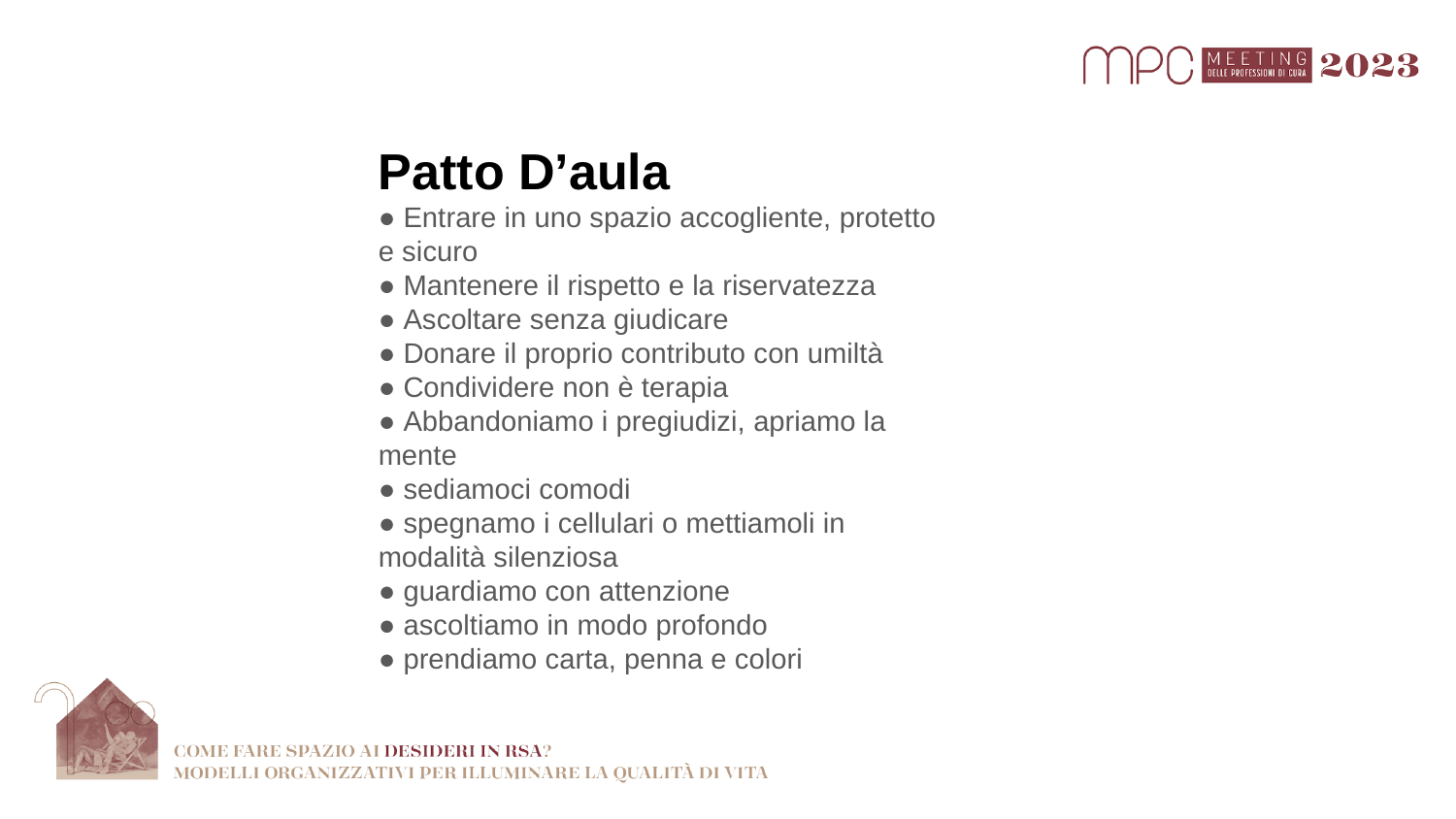

Patto D’aula
● Entrare in uno spazio accogliente, protetto
e sicuro
● Mantenere il rispetto e la riservatezza
● Ascoltare senza giudicare
● Donare il proprio contributo con umiltà
● Condividere non è terapia
● Abbandoniamo i pregiudizi, apriamo la
mente
● sediamoci comodi
● spegnamo i cellulari o mettiamoli in
modalità silenziosa
● guardiamo con attenzione
● ascoltiamo in modo profondo
● prendiamo carta, penna e colori